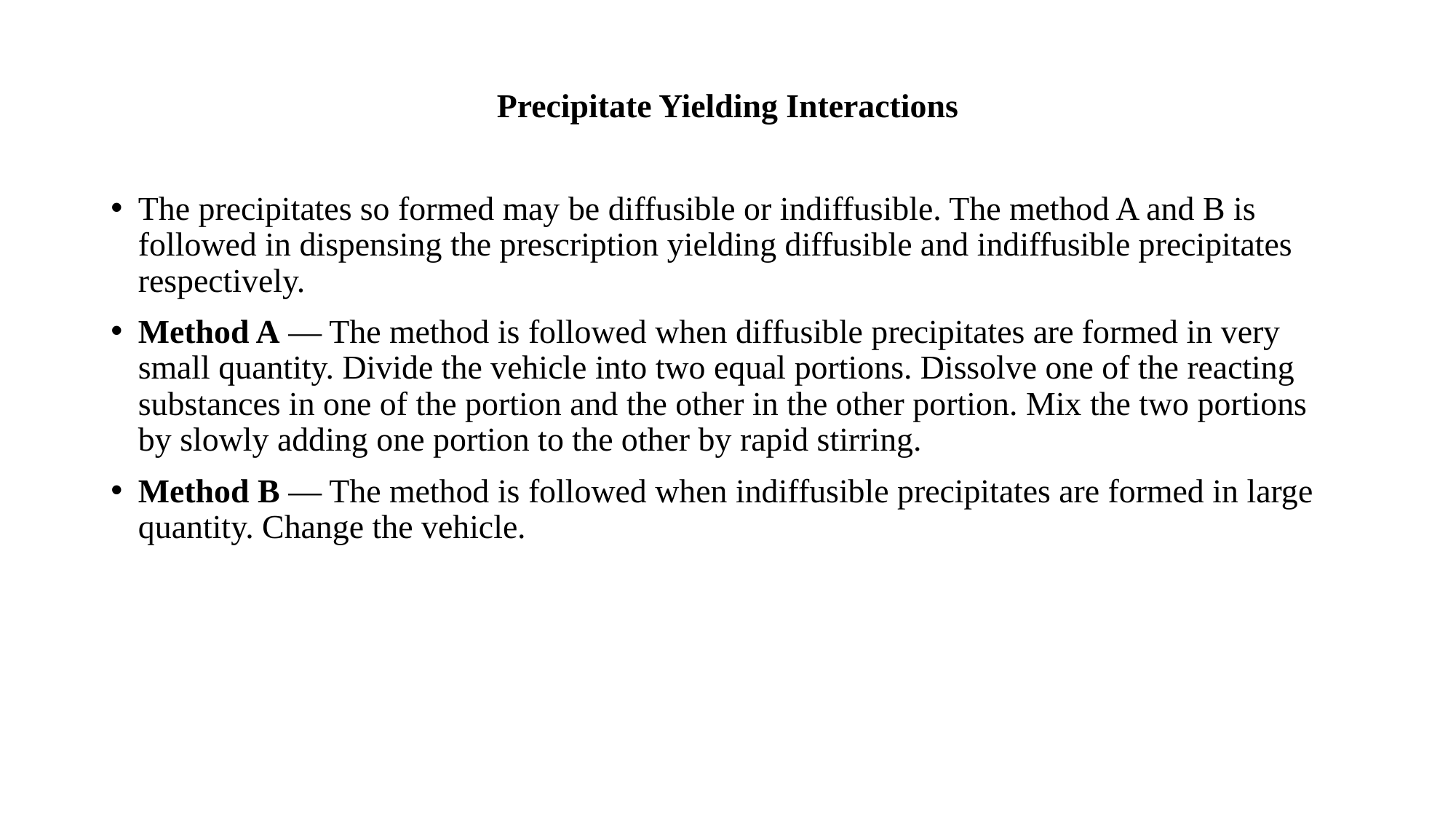

Precipitate Yielding Interactions

The precipitates so formed may be diffusible or indiffusible. The method A and B is followed in dispensing the prescription yielding diffusible and indiffusible precipitates respectively.
Method A — The method is followed when diffusible precipitates are formed in very small quantity. Divide the vehicle into two equal portions. Dissolve one of the reacting substances in one of the portion and the other in the other portion. Mix the two portions by slowly adding one portion to the other by rapid stirring.
Method B — The method is followed when indiffusible precipitates are formed in large quantity. Change the vehicle.